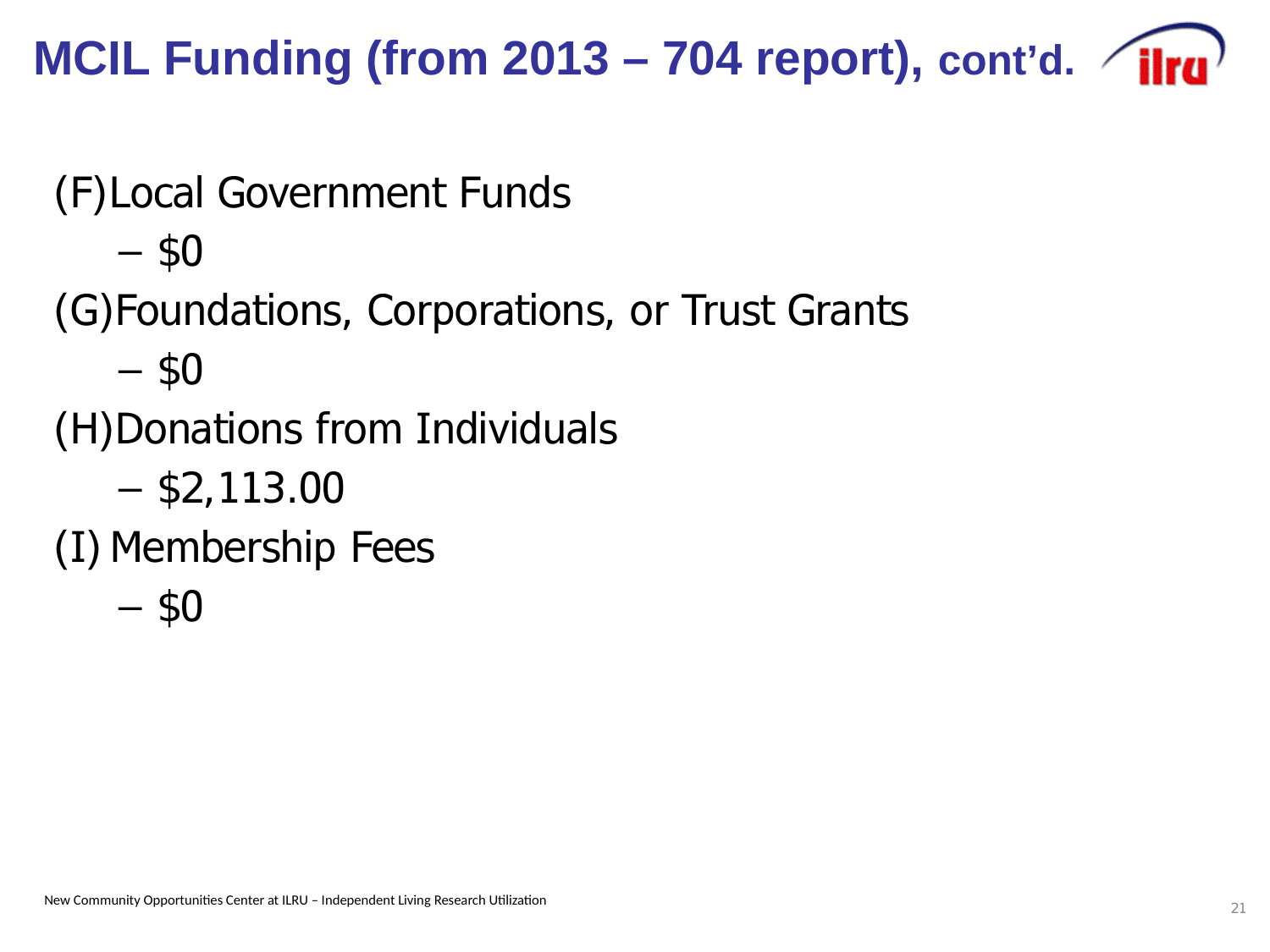

# MCIL Funding (from 2013 – 704 report), cont’d.
Local Government Funds
$0
Foundations, Corporations, or Trust Grants
$0
Donations from Individuals
$2,113.00
Membership Fees
$0

21
New Community Opportunities Center at ILRU – Independent Living Research Utilization